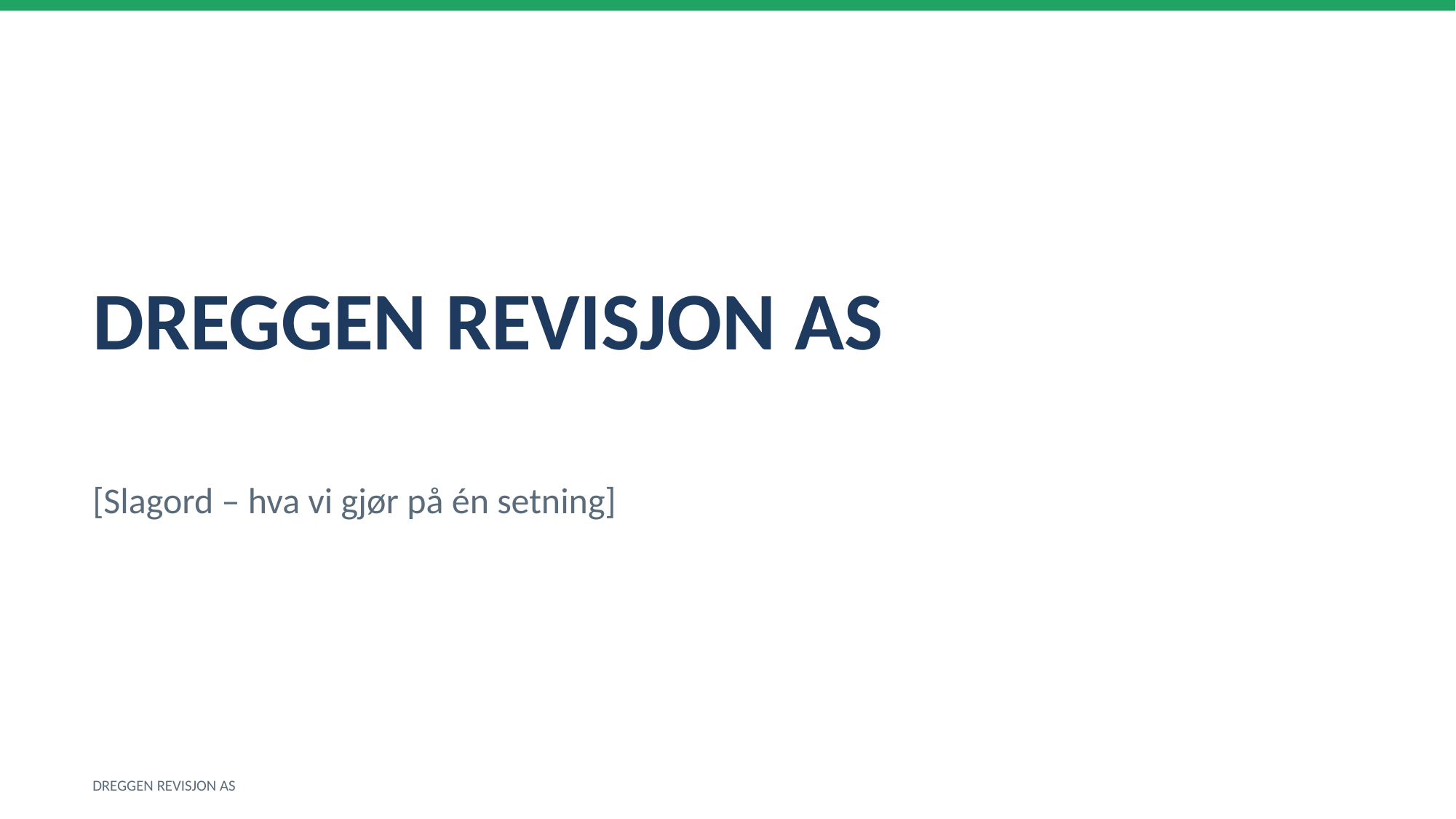

DREGGEN REVISJON AS
[Slagord – hva vi gjør på én setning]
DREGGEN REVISJON AS